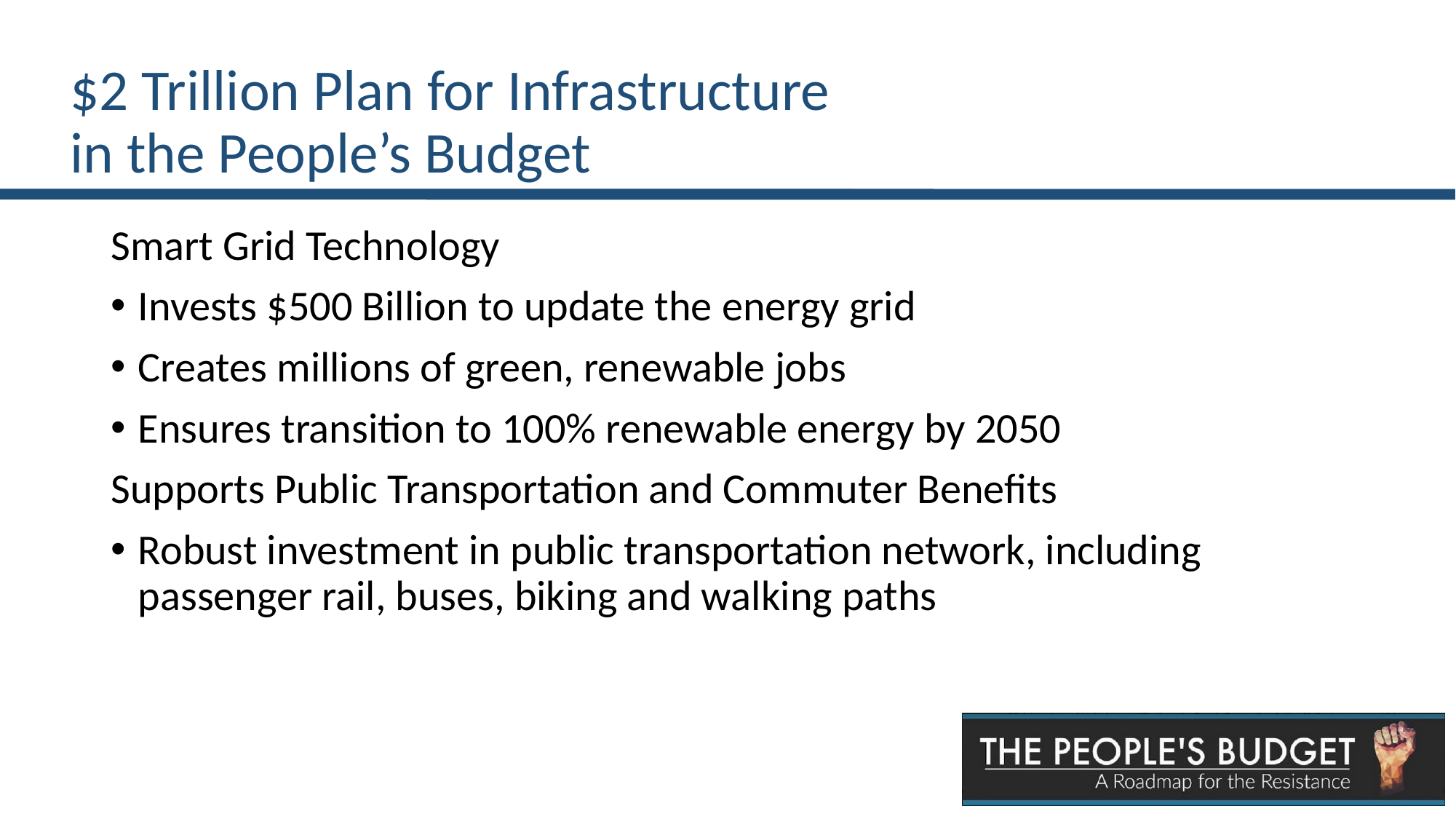

# $2 Trillion Plan for Infrastructure in the People’s Budget

Smart Grid Technology
Invests $500 Billion to update the energy grid
Creates millions of green, renewable jobs
Ensures transition to 100% renewable energy by 2050
Supports Public Transportation and Commuter Benefits
Robust investment in public transportation network, including passenger rail, buses, biking and walking paths